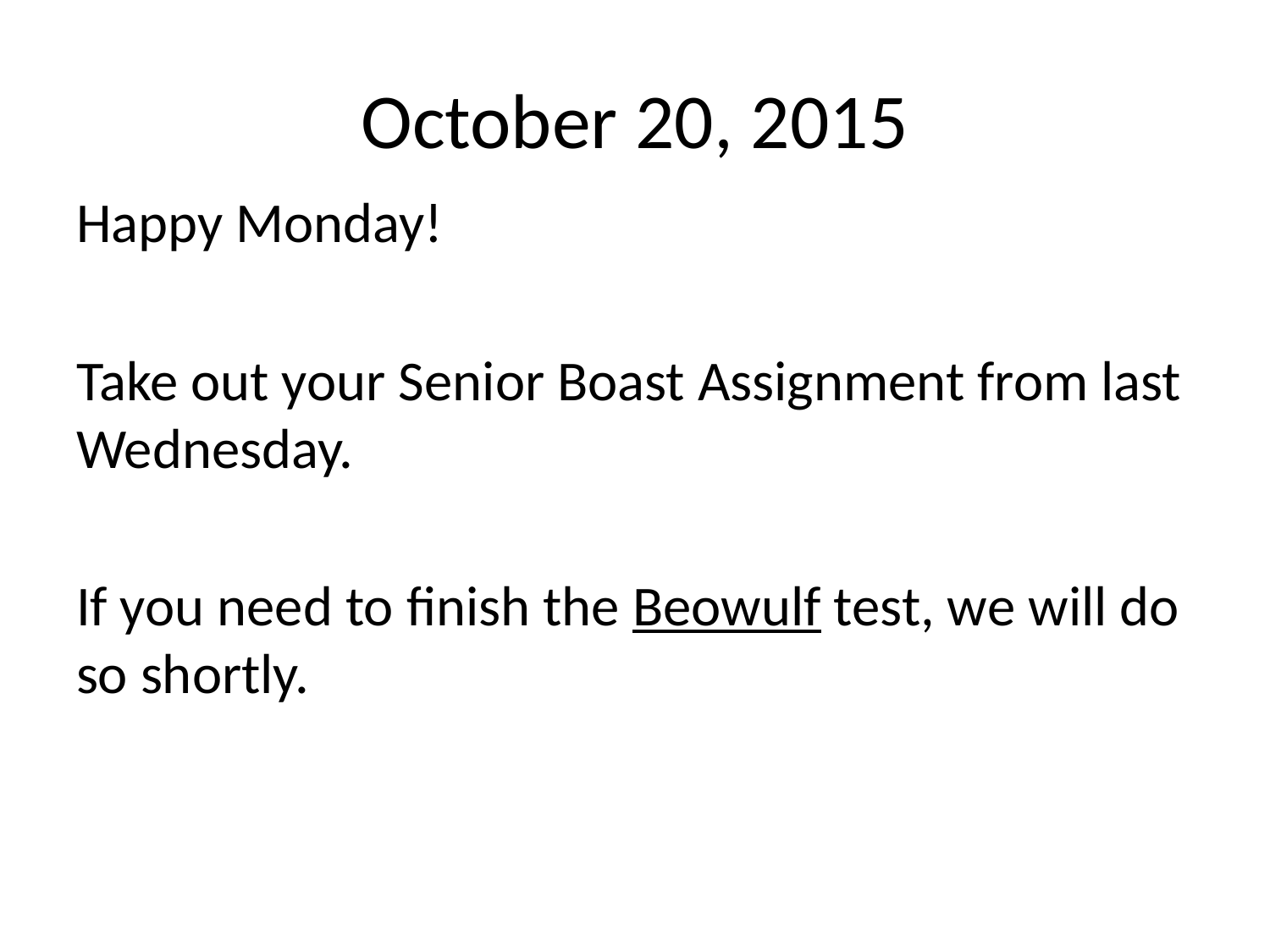

# October 20, 2015
Happy Monday!

Take out your Senior Boast Assignment from last Wednesday.

If you need to finish the Beowulf test, we will do so shortly.